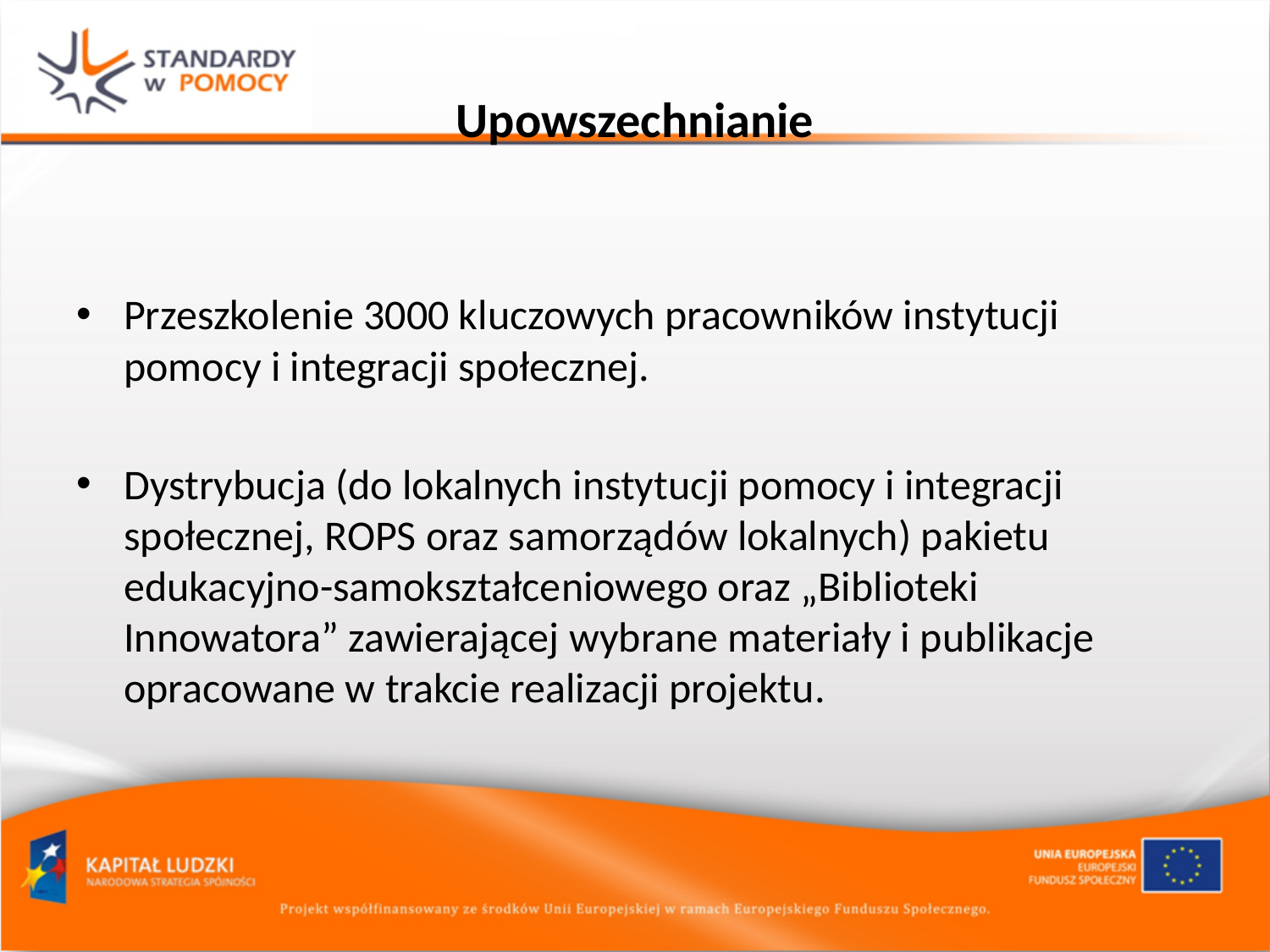

# Upowszechnianie

Przeszkolenie 3000 kluczowych pracowników instytucji pomocy i integracji społecznej.

Dystrybucja (do lokalnych instytucji pomocy i integracji społecznej, ROPS oraz samorządów lokalnych) pakietu edukacyjno-samokształceniowego oraz „Biblioteki Innowatora” zawierającej wybrane materiały i publikacje opracowane w trakcie realizacji projektu.